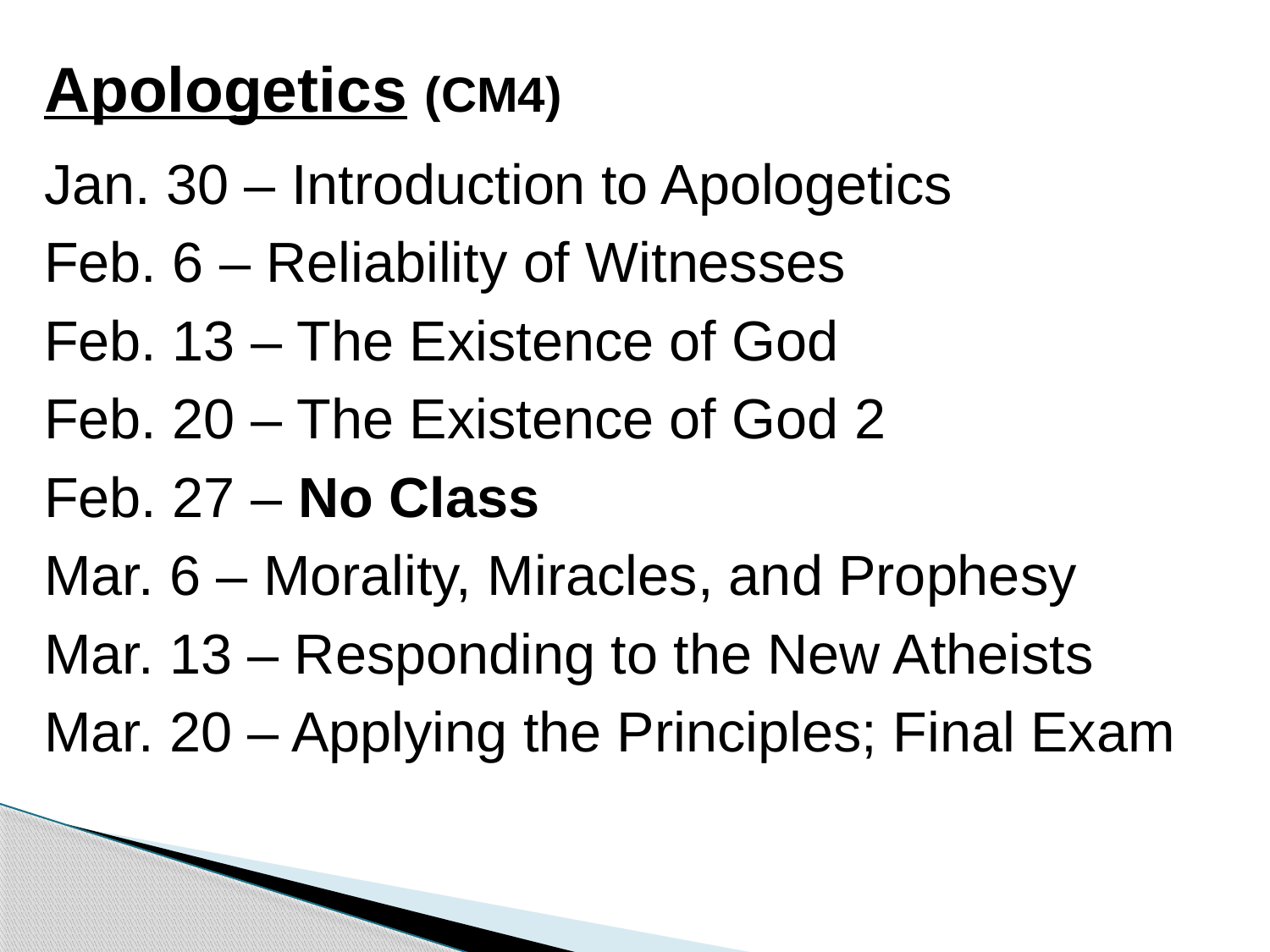

Apologetics (CM4)

Jan. 30 – Introduction to Apologetics
Feb. 6 – Reliability of Witnesses
Feb. 13 – The Existence of God
Feb. 20 – The Existence of God 2
Feb. 27 – No Class
Mar. 6 – Morality, Miracles, and Prophesy
Mar. 13 – Responding to the New Atheists
Mar. 20 – Applying the Principles; Final Exam